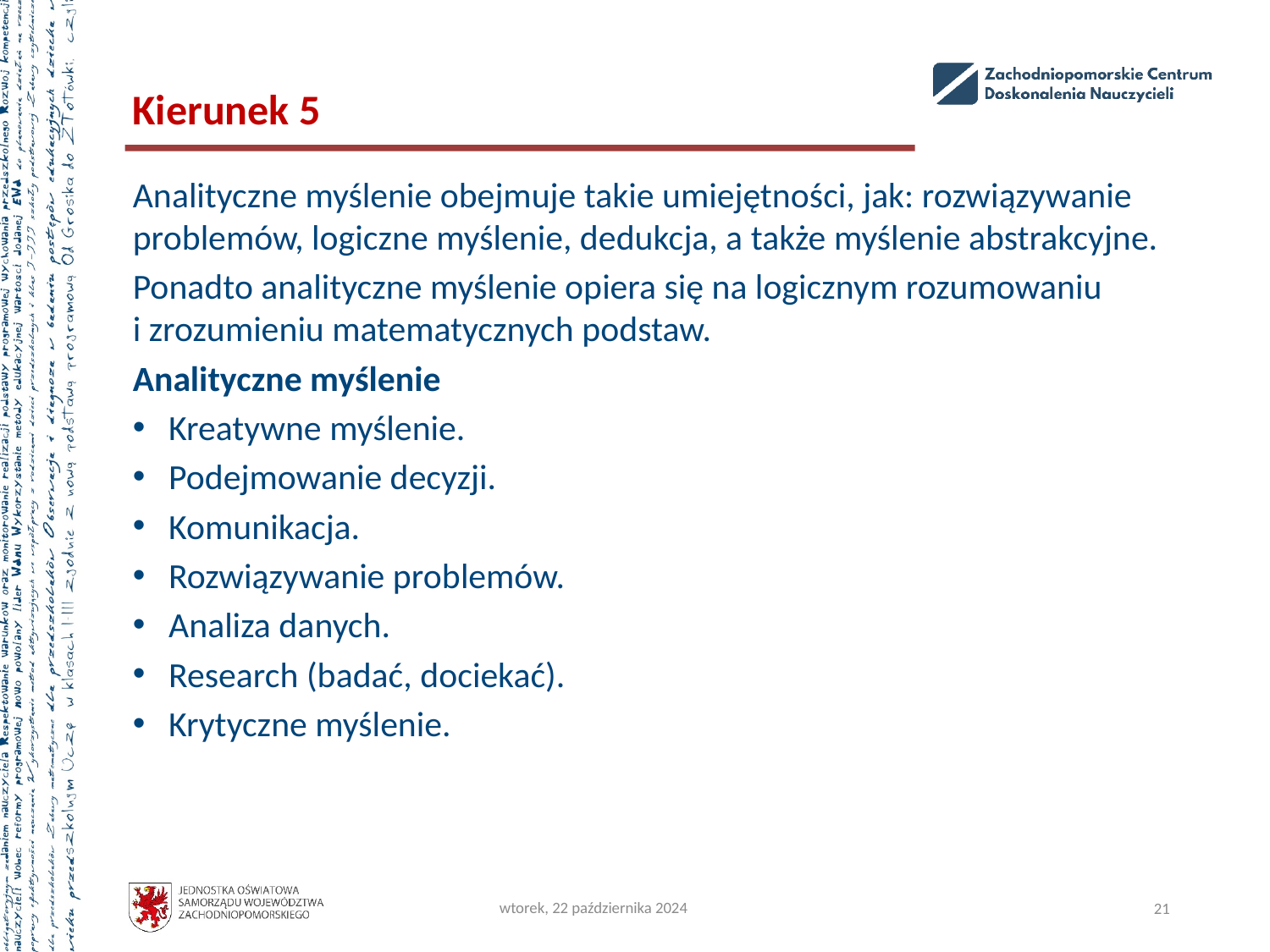

# Kierunek 5
Analityczne myślenie obejmuje takie umiejętności, jak: rozwiązywanie problemów, logiczne myślenie, dedukcja, a także myślenie abstrakcyjne.
Ponadto analityczne myślenie opiera się na logicznym rozumowaniu
i zrozumieniu matematycznych podstaw.
Analityczne myślenie
Kreatywne myślenie.
Podejmowanie decyzji.
Komunikacja.
Rozwiązywanie problemów.
Analiza danych.
Research (badać, dociekać).
Krytyczne myślenie.

wtorek, 22 października 2024
21